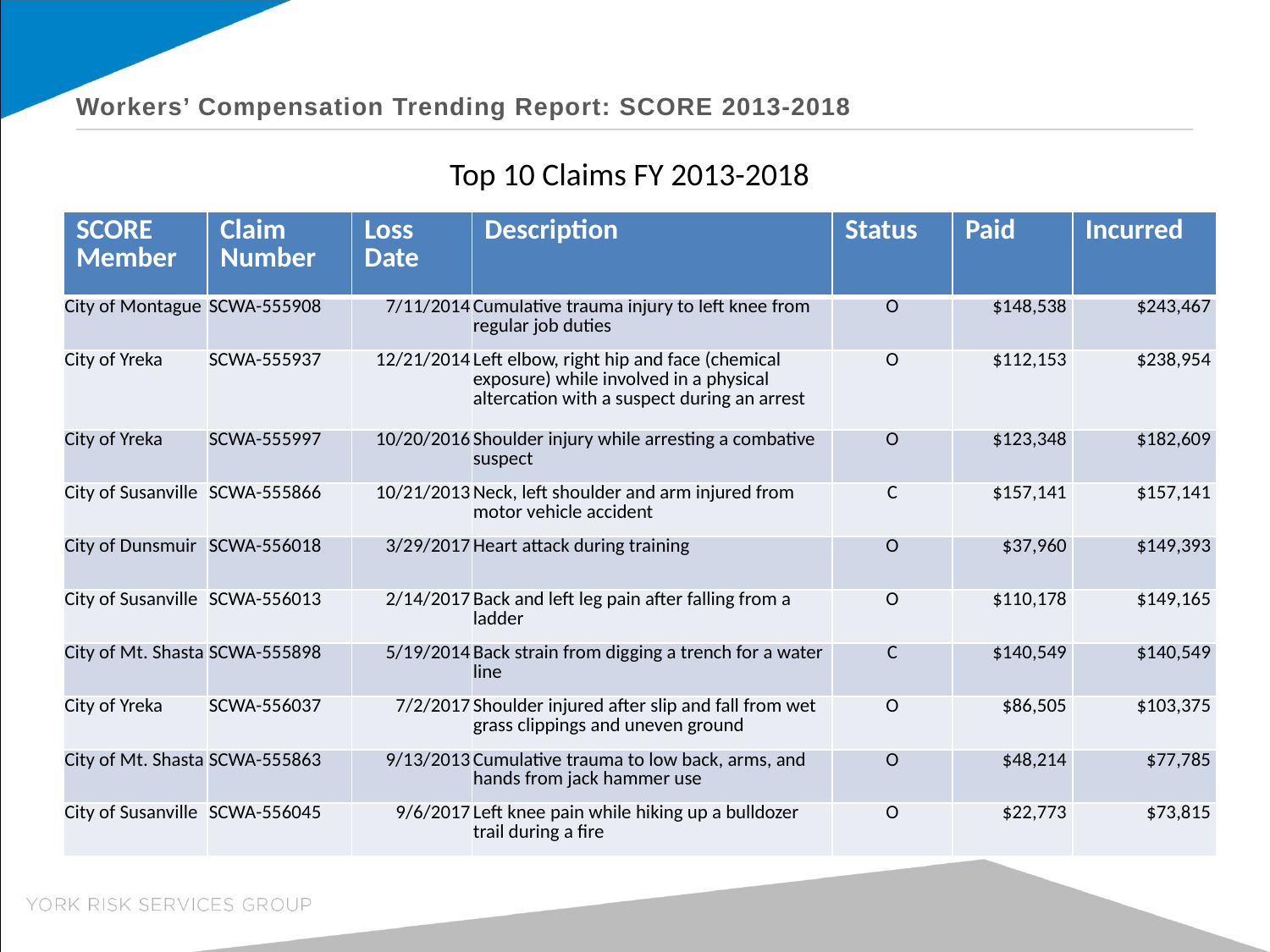

# Workers’ Compensation Trending Report: SCORE 2013-2018
Top 10 Claims FY 2013-2018
| SCORE Member | Claim Number | Loss Date | Description | Status | Paid | Incurred |
| --- | --- | --- | --- | --- | --- | --- |
| City of Montague | SCWA-555908 | 7/11/2014 | Cumulative trauma injury to left knee from regular job duties | O | $148,538 | $243,467 |
| City of Yreka | SCWA-555937 | 12/21/2014 | Left elbow, right hip and face (chemical exposure) while involved in a physical altercation with a suspect during an arrest | O | $112,153 | $238,954 |
| City of Yreka | SCWA-555997 | 10/20/2016 | Shoulder injury while arresting a combative suspect | O | $123,348 | $182,609 |
| City of Susanville | SCWA-555866 | 10/21/2013 | Neck, left shoulder and arm injured from motor vehicle accident | C | $157,141 | $157,141 |
| City of Dunsmuir | SCWA-556018 | 3/29/2017 | Heart attack during training | O | $37,960 | $149,393 |
| City of Susanville | SCWA-556013 | 2/14/2017 | Back and left leg pain after falling from a ladder | O | $110,178 | $149,165 |
| City of Mt. Shasta | SCWA-555898 | 5/19/2014 | Back strain from digging a trench for a water line | C | $140,549 | $140,549 |
| City of Yreka | SCWA-556037 | 7/2/2017 | Shoulder injured after slip and fall from wet grass clippings and uneven ground | O | $86,505 | $103,375 |
| City of Mt. Shasta | SCWA-555863 | 9/13/2013 | Cumulative trauma to low back, arms, and hands from jack hammer use | O | $48,214 | $77,785 |
| City of Susanville | SCWA-556045 | 9/6/2017 | Left knee pain while hiking up a bulldozer trail during a fire | O | $22,773 | $73,815 |